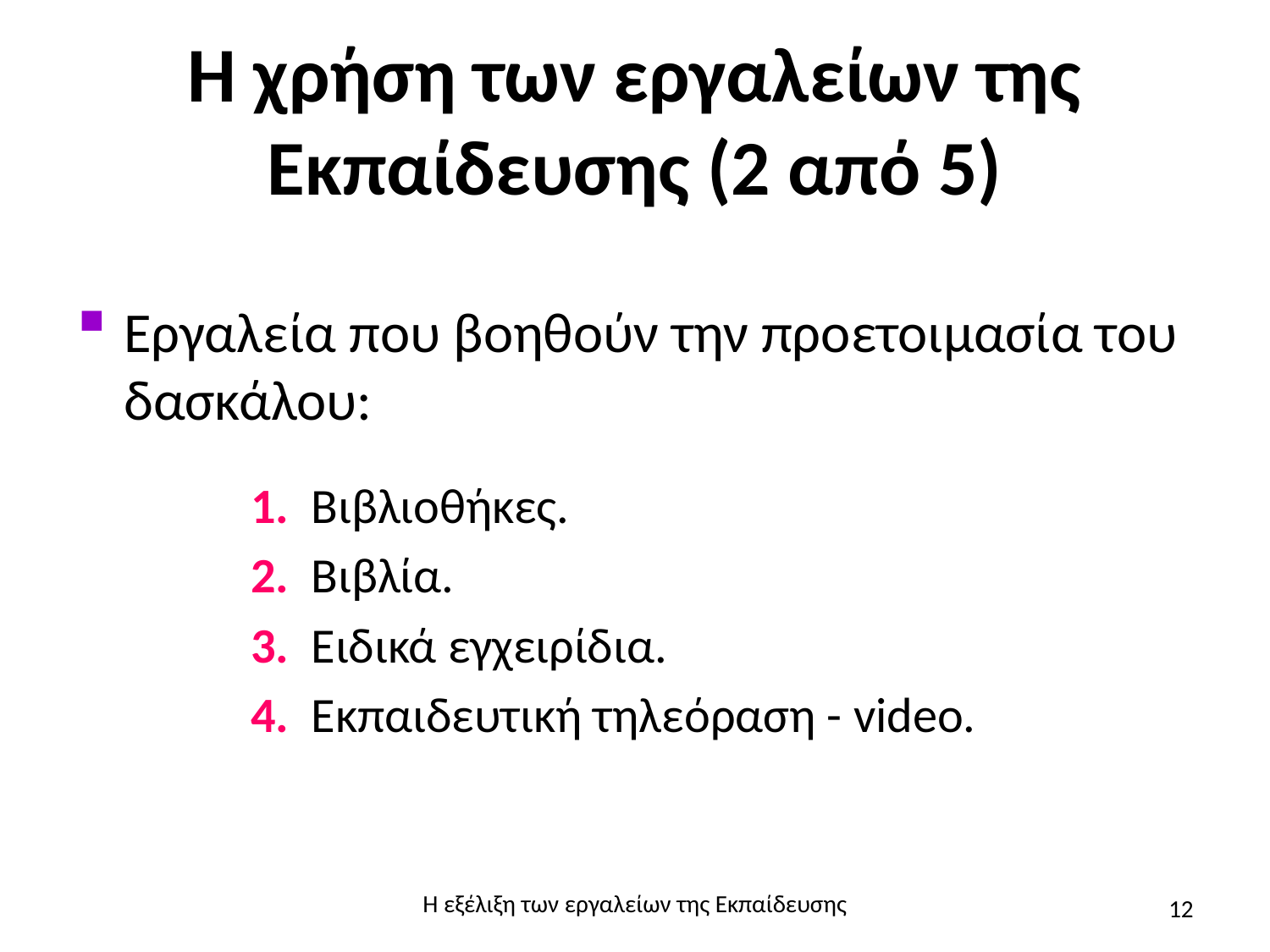

# Η χρήση των εργαλείων της Εκπαίδευσης (2 από 5)

Εργαλεία που βοηθούν την προετοιμασία του δασκάλου:
1.  Βιβλιοθήκες.
2.  Βιβλία.
3.  Ειδικά εγχειρίδια.
4.  Εκπαιδευτική τηλεόραση - video.

Η εξέλιξη των εργαλείων της Εκπαίδευσης
12